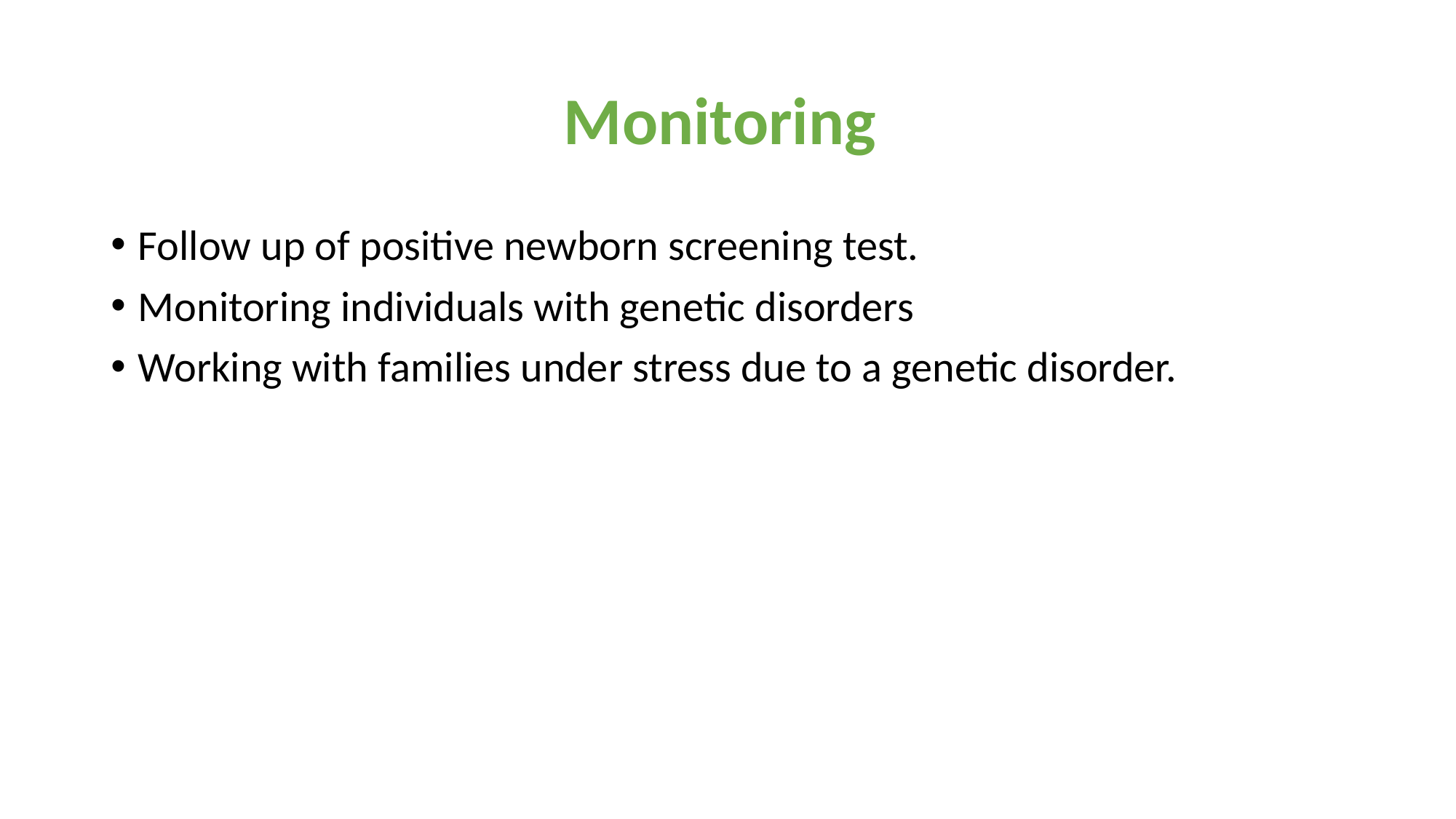

# Monitoring ​
Follow up of positive newborn screening test.​
Monitoring individuals with genetic disorders​
Working with families under stress due to a genetic disorder.​